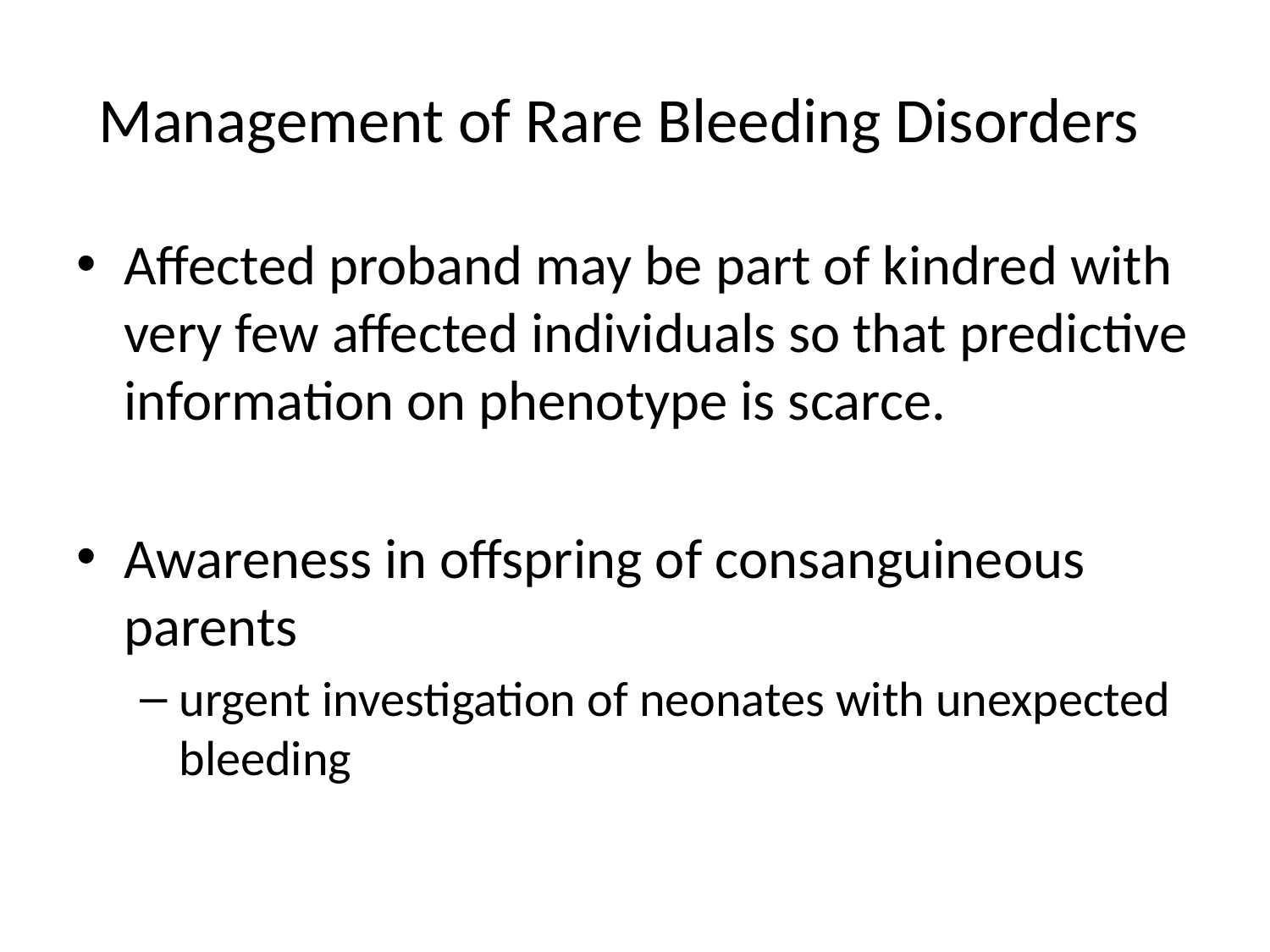

# Management of Rare Bleeding Disorders
Affected proband may be part of kindred with very few affected individuals so that predictive information on phenotype is scarce.

Awareness in offspring of consanguineous parents
urgent investigation of neonates with unexpected bleeding